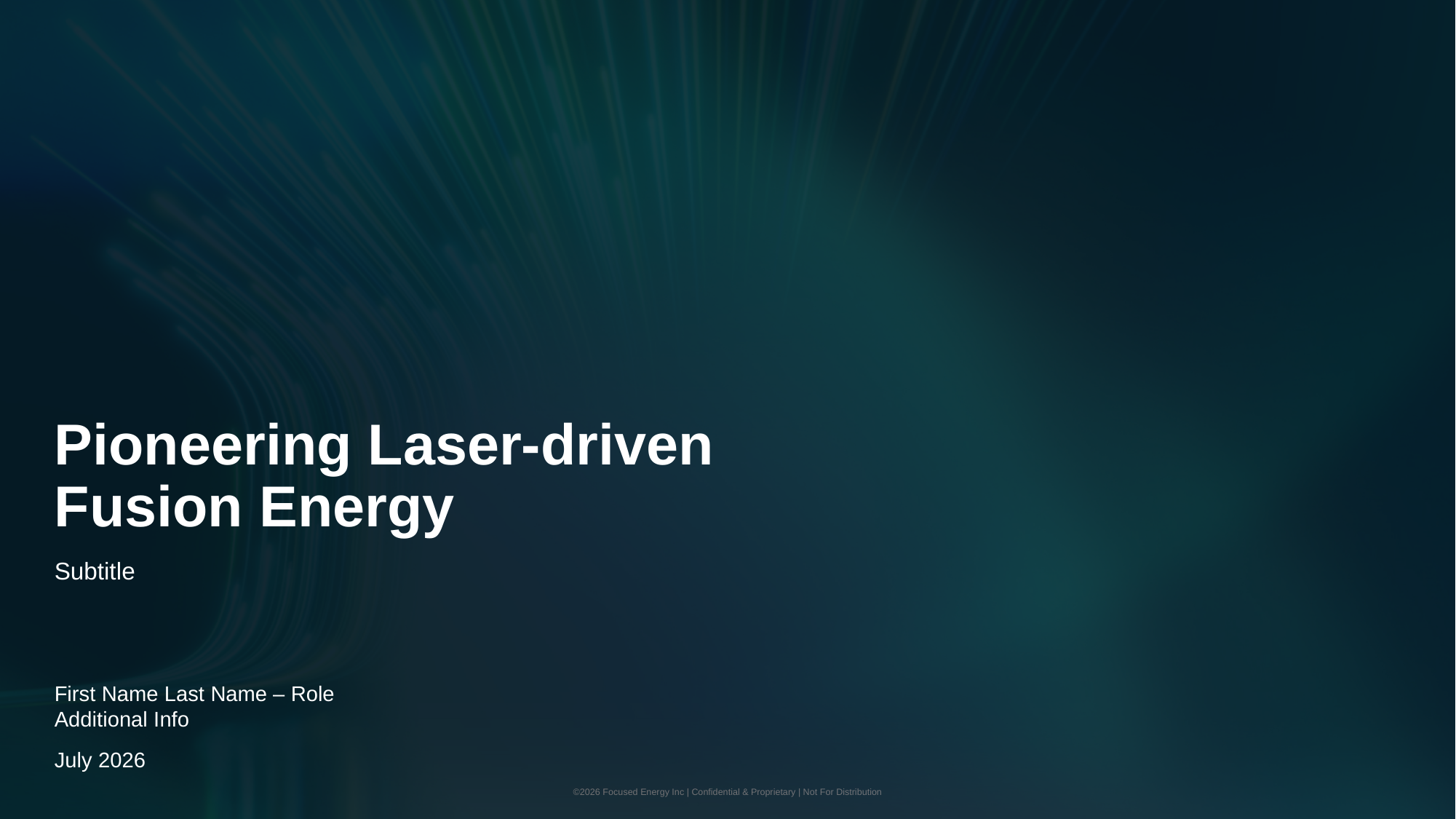

# Pioneering Laser-driven Fusion Energy
Subtitle
First Name Last Name – Role
Additional Info
July 2026